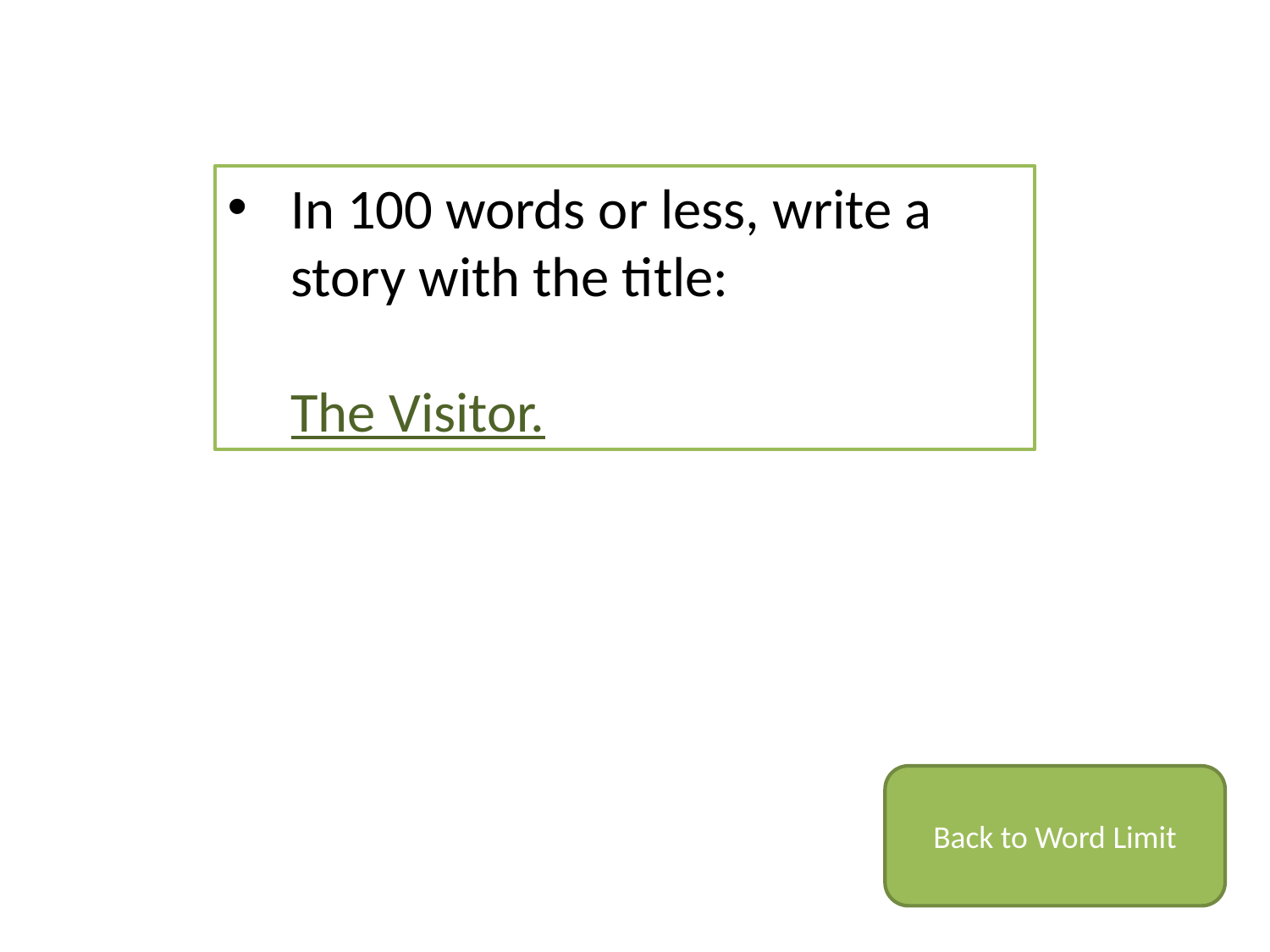

In 100 words or less, write a story with the title:
The Visitor.
Back to Word Limit